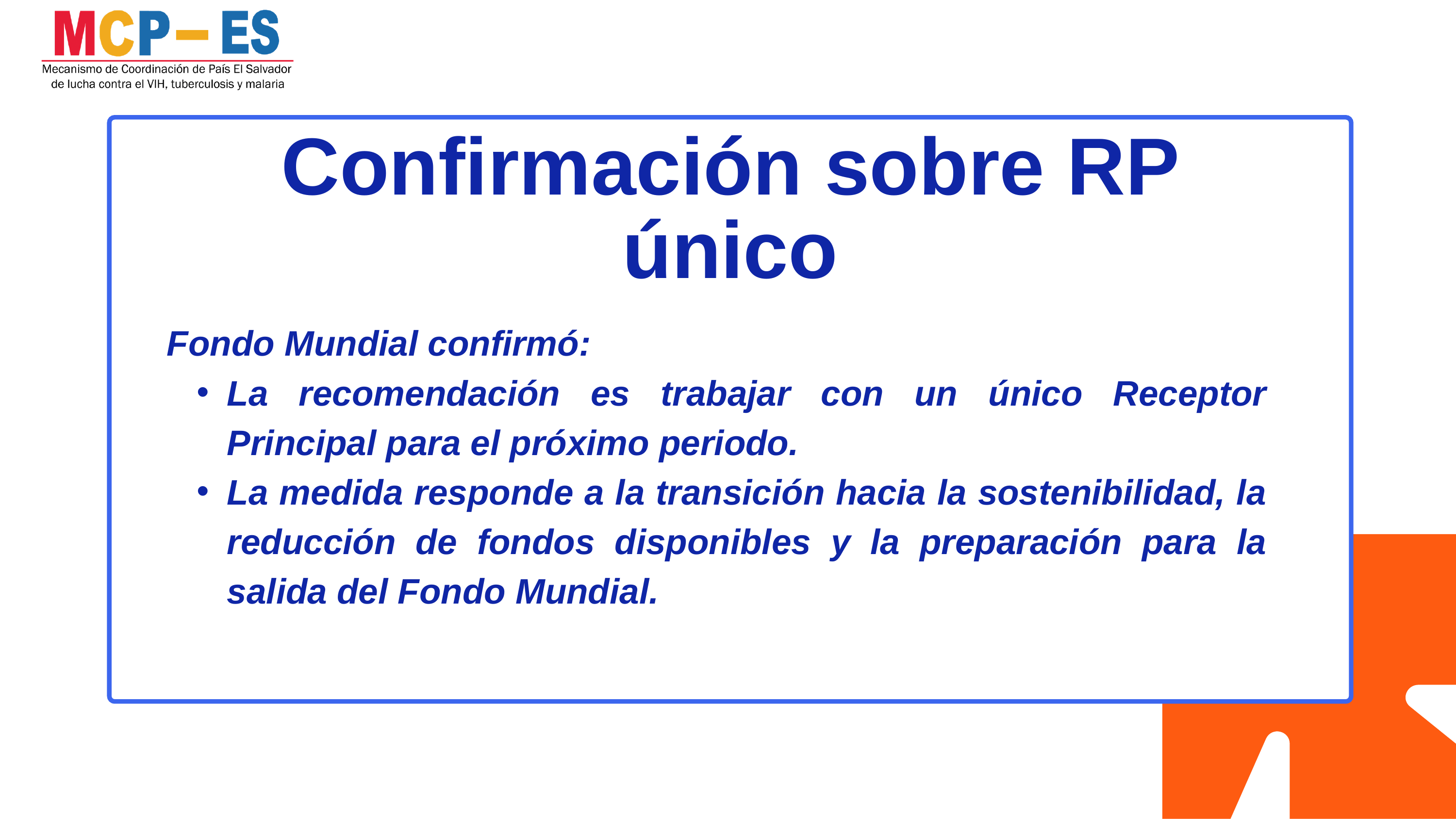

Confirmación sobre RP único
Fondo Mundial confirmó:
La recomendación es trabajar con un único Receptor Principal para el próximo periodo.
La medida responde a la transición hacia la sostenibilidad, la reducción de fondos disponibles y la preparación para la salida del Fondo Mundial.